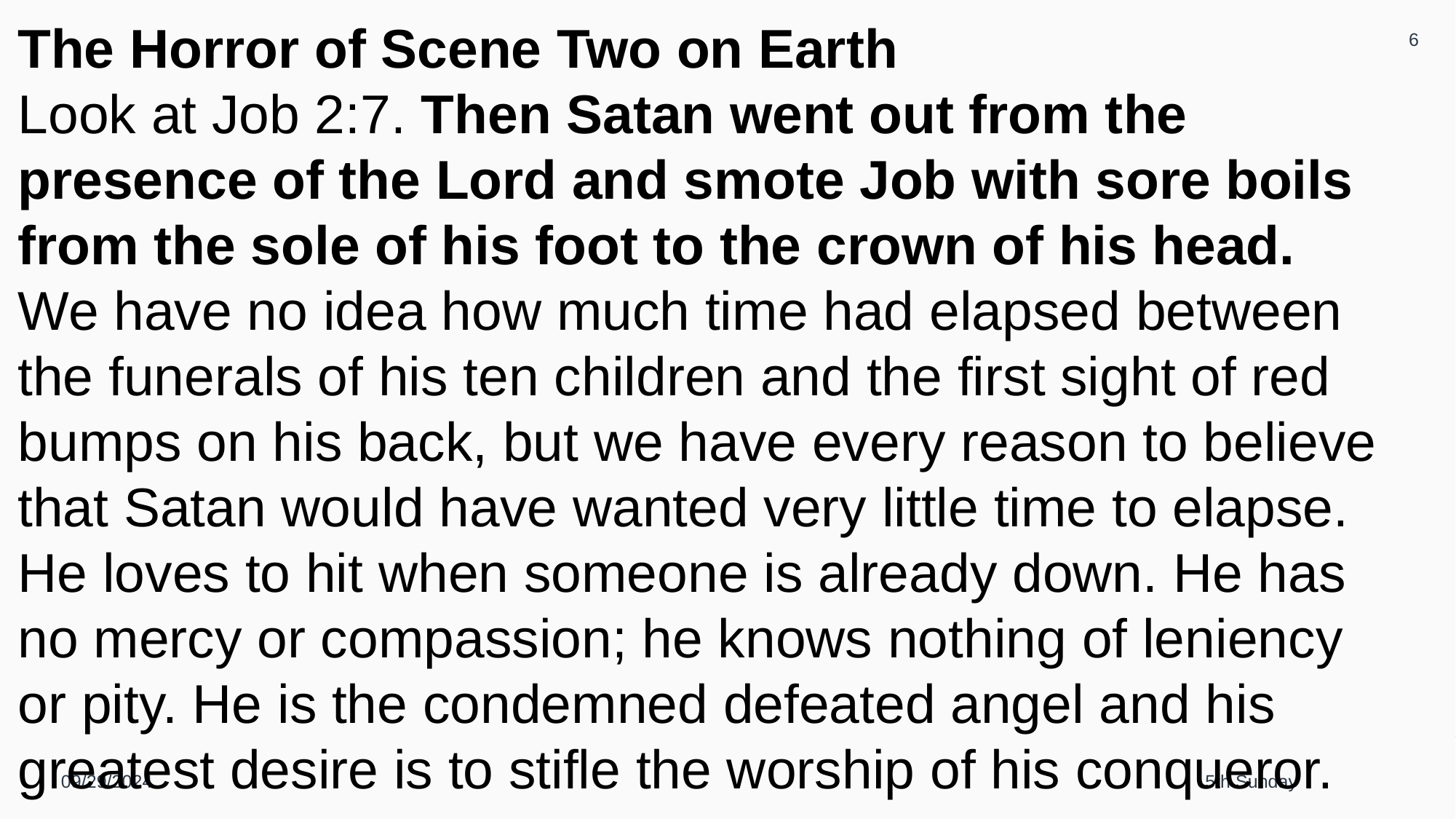

6
The Horror of Scene Two on Earth
Look at Job 2:7. Then Satan went out from the presence of the Lord and smote Job with sore boils from the sole of his foot to the crown of his head. We have no idea how much time had elapsed between the funerals of his ten children and the first sight of red bumps on his back, but we have every reason to believe that Satan would have wanted very little time to elapse. He loves to hit when someone is already down. He has no mercy or compassion; he knows nothing of leniency or pity. He is the condemned defeated angel and his greatest desire is to stifle the worship of his conqueror.
09/29/2024
5th Sunday